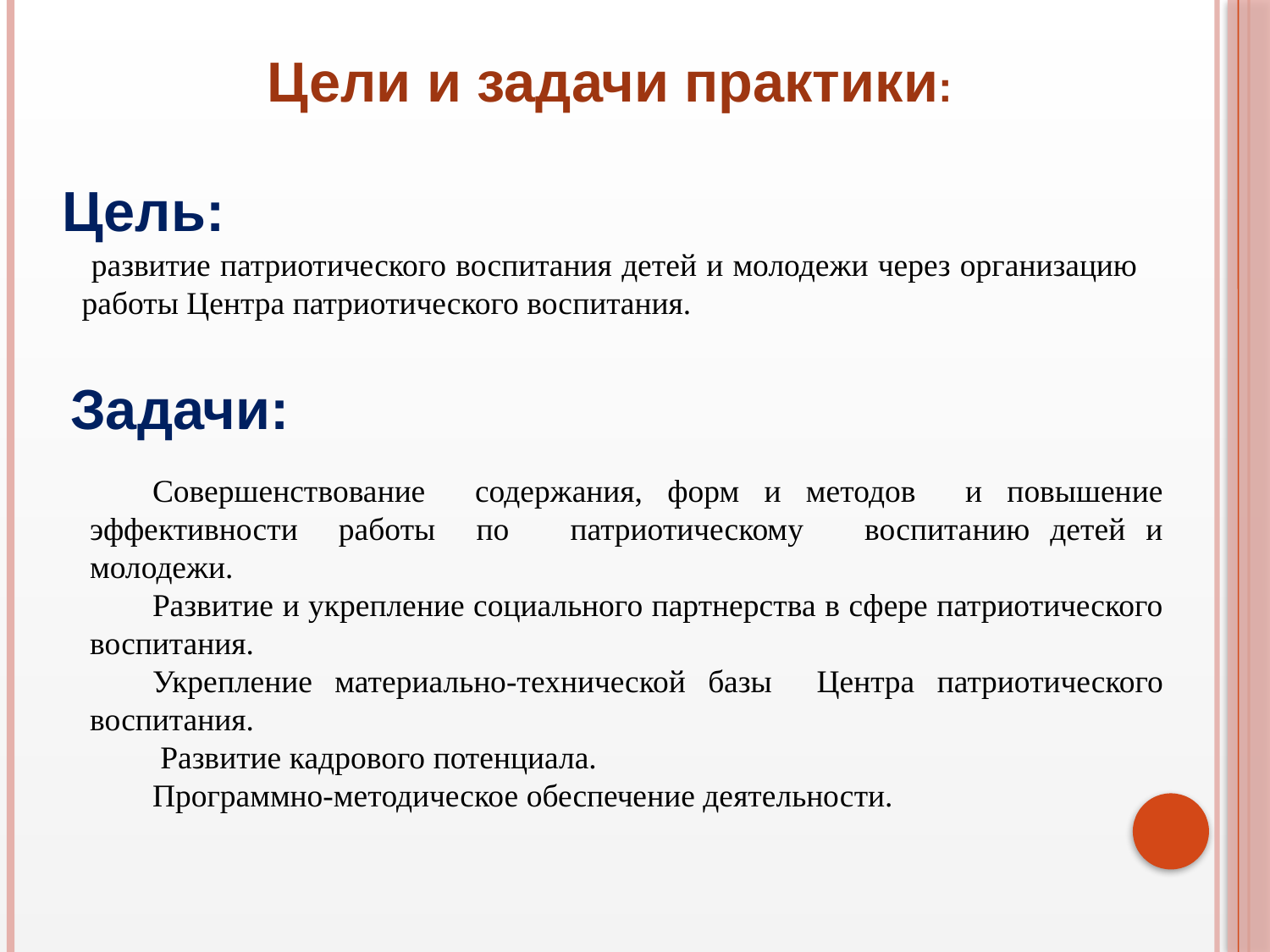

Цели и задачи практики:
Цель:
 развитие патриотического воспитания детей и молодежи через организацию работы Центра патриотического воспитания.

Задачи:

Совершенствование  содержания, форм и методов  и повышение эффективности  работы  по   патриотическому   воспитанию детей и молодежи.
Развитие и укрепление социального партнерства в сфере патриотического воспитания.
Укрепление материально-технической базы  Центра патриотического воспитания.
 Развитие кадрового потенциала.
Программно-методическое обеспечение деятельности.